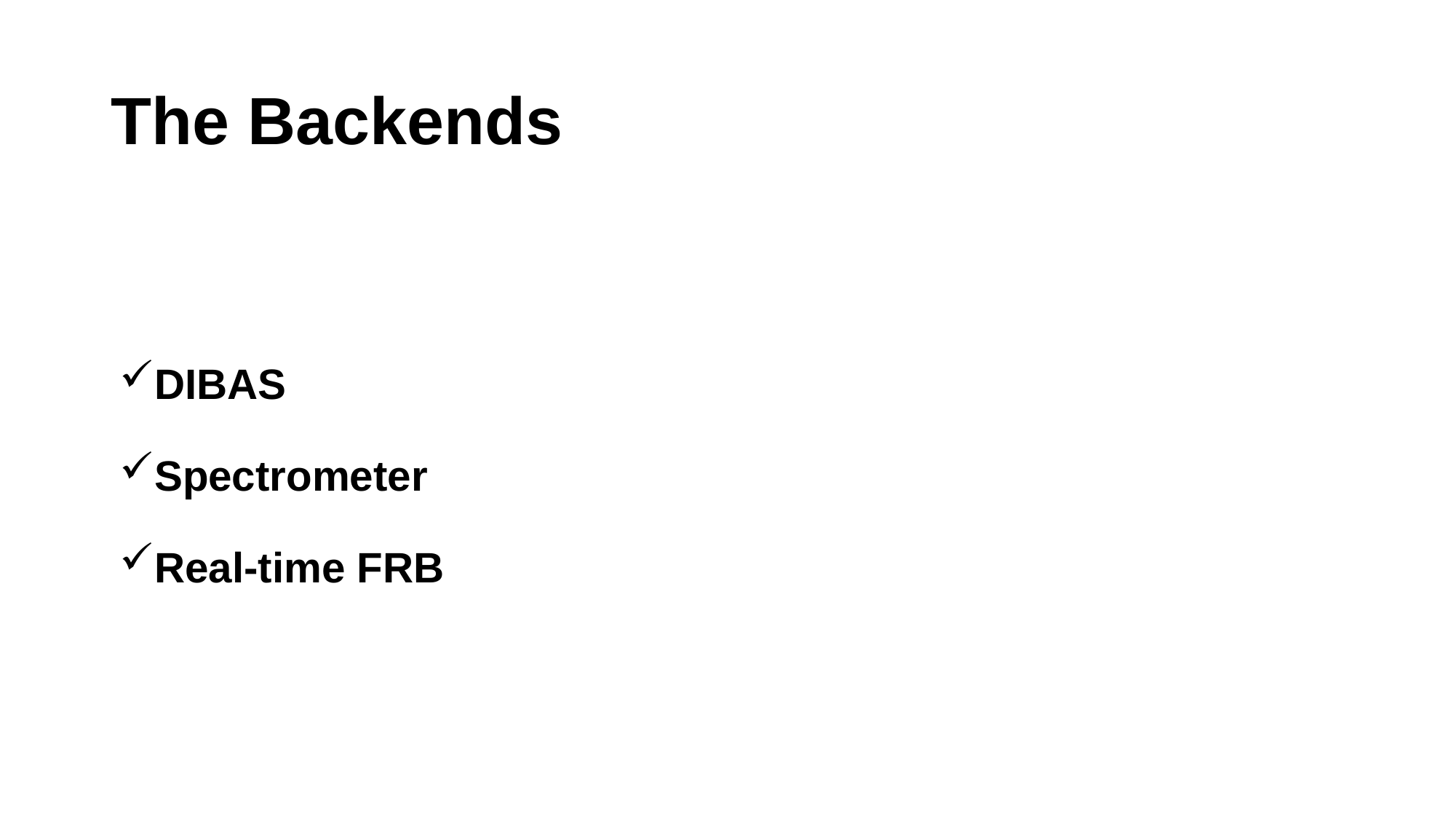

# The Backends
DIBAS
Spectrometer
Real-time FRB